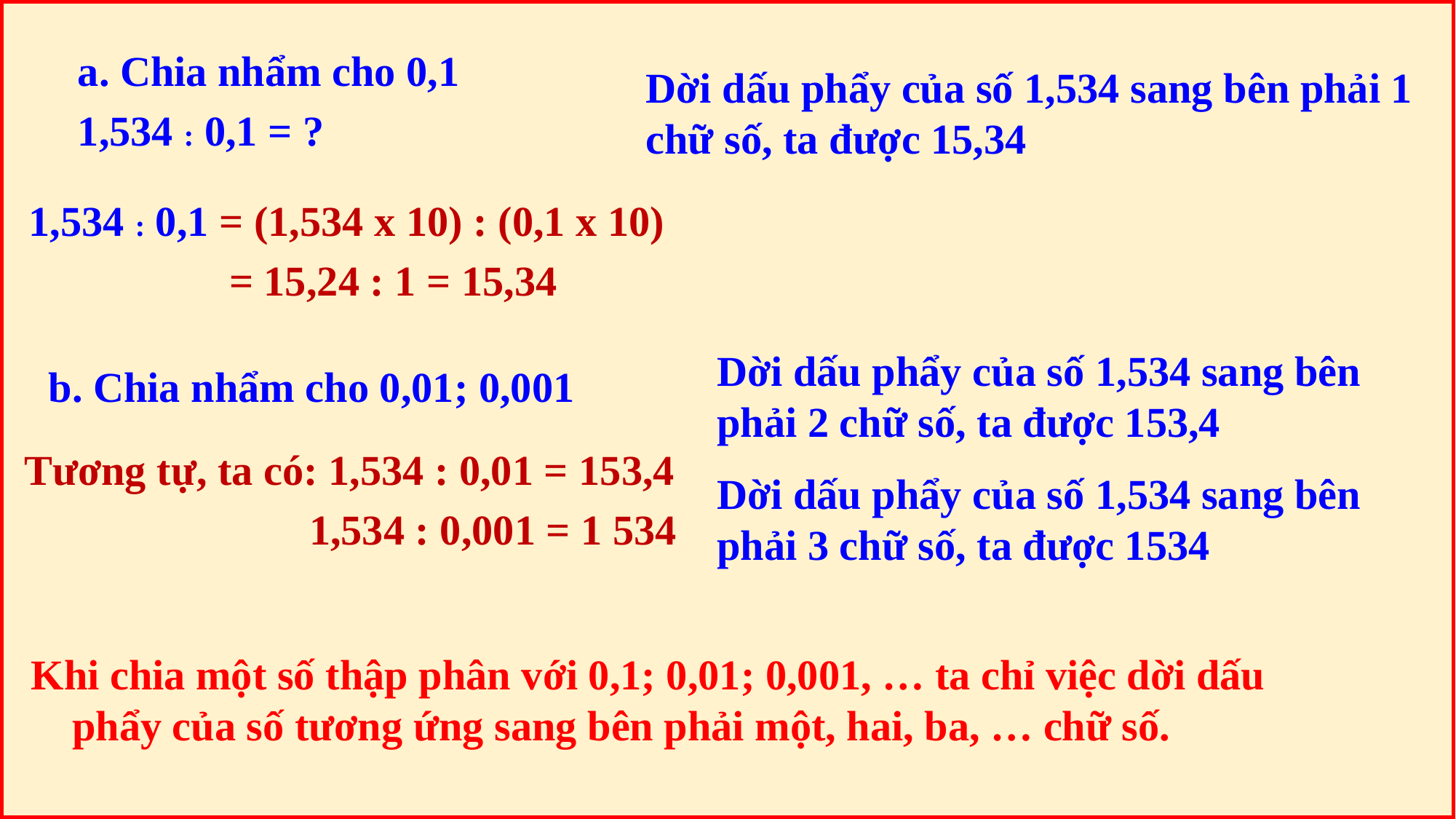

a. Chia nhẩm cho 0,1
1,534 : 0,1 = ?
Dời dấu phẩy của số 1,534 sang bên phải 1 chữ số, ta được 15,34
1,534 : 0,1 = (1,534 x 10) : (0,1 x 10)
                   = 15,24 : 1 = 15,34
Dời dấu phẩy của số 1,534 sang bên phải 2 chữ số, ta được 153,4
Dời dấu phẩy của số 1,534 sang bên phải 3 chữ số, ta được 1534
b. Chia nhẩm cho 0,01; 0,001
Tương tự, ta có: 1,534 : 0,01 = 153,4
                           1,534 : 0,001 = 1 534
Khi chia một số thập phân với 0,1; 0,01; 0,001, … ta chỉ việc dời dấu phẩy của số tương ứng sang bên phải một, hai, ba, … chữ số.